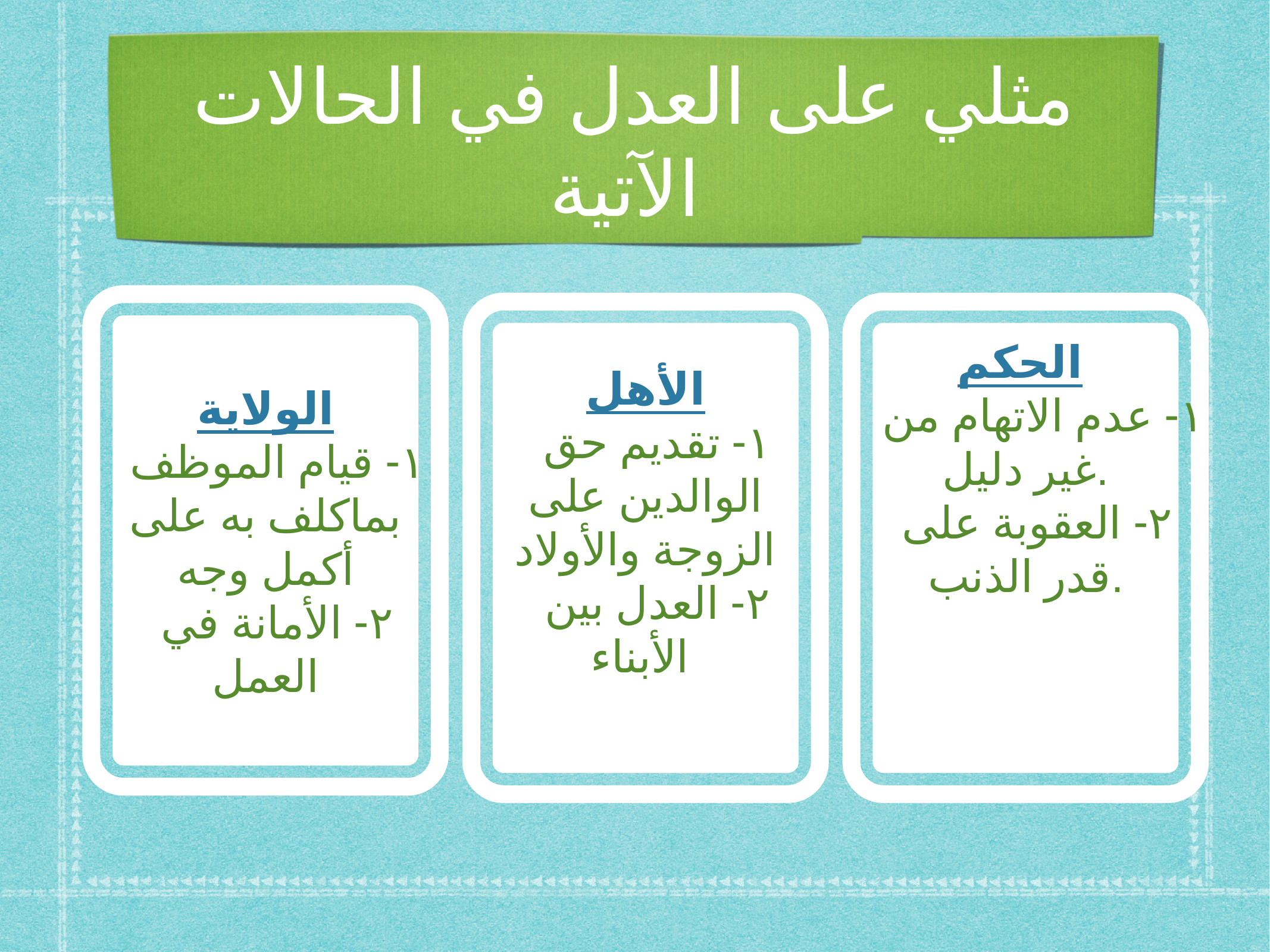

# مثلي على العدل في الحالات الآتية
الولاية
  ١- قيام الموظف بماكلف به على أكمل وجه
  ٢- الأمانة في العمل
الأهل
  ١- تقديم حق الوالدين على الزوجة والأولاد
  ٢- العدل بين الأبناء

الحكم
   ١- عدم الاتهام من غير دليل.
  ٢- العقوبة على قدر الذنب.